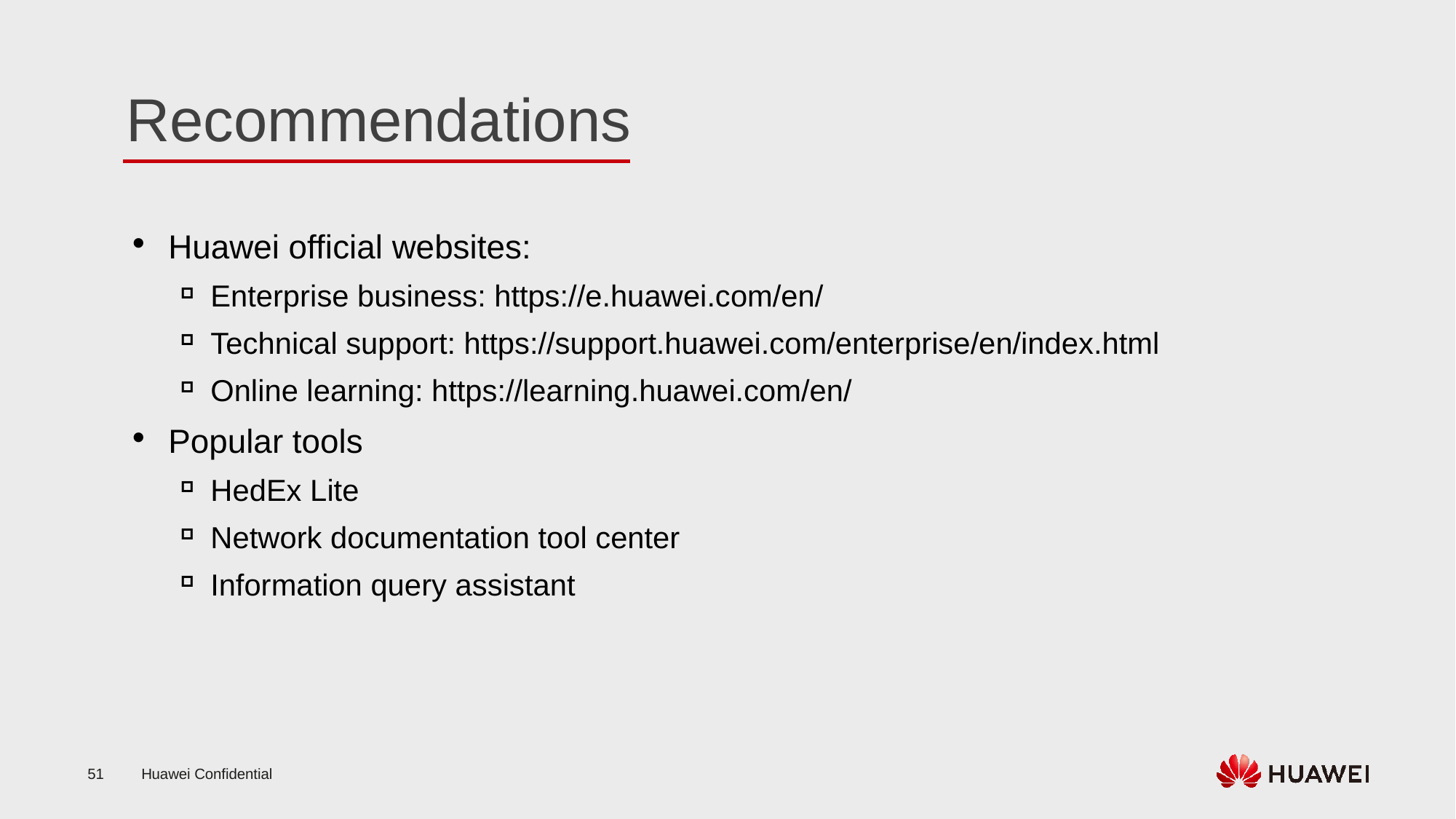

Huawei official websites:
Enterprise business: https://e.huawei.com/en/
Technical support: https://support.huawei.com/enterprise/en/index.html
Online learning: https://learning.huawei.com/en/
Popular tools
HedEx Lite
Network documentation tool center
Information query assistant